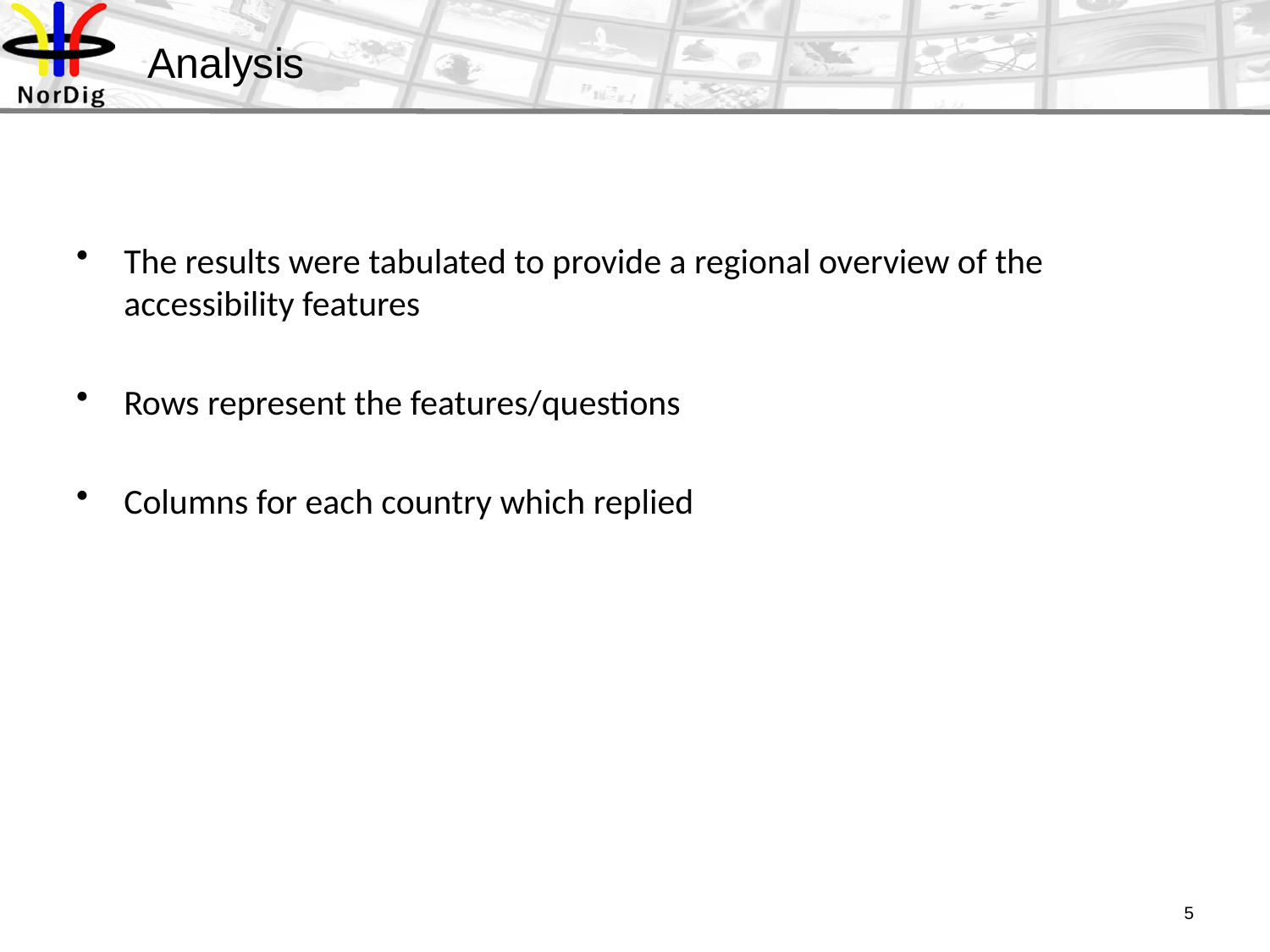

# Analysis

The results were tabulated to provide a regional overview of the accessibility features

Rows represent the features/questions

Columns for each country which replied
5